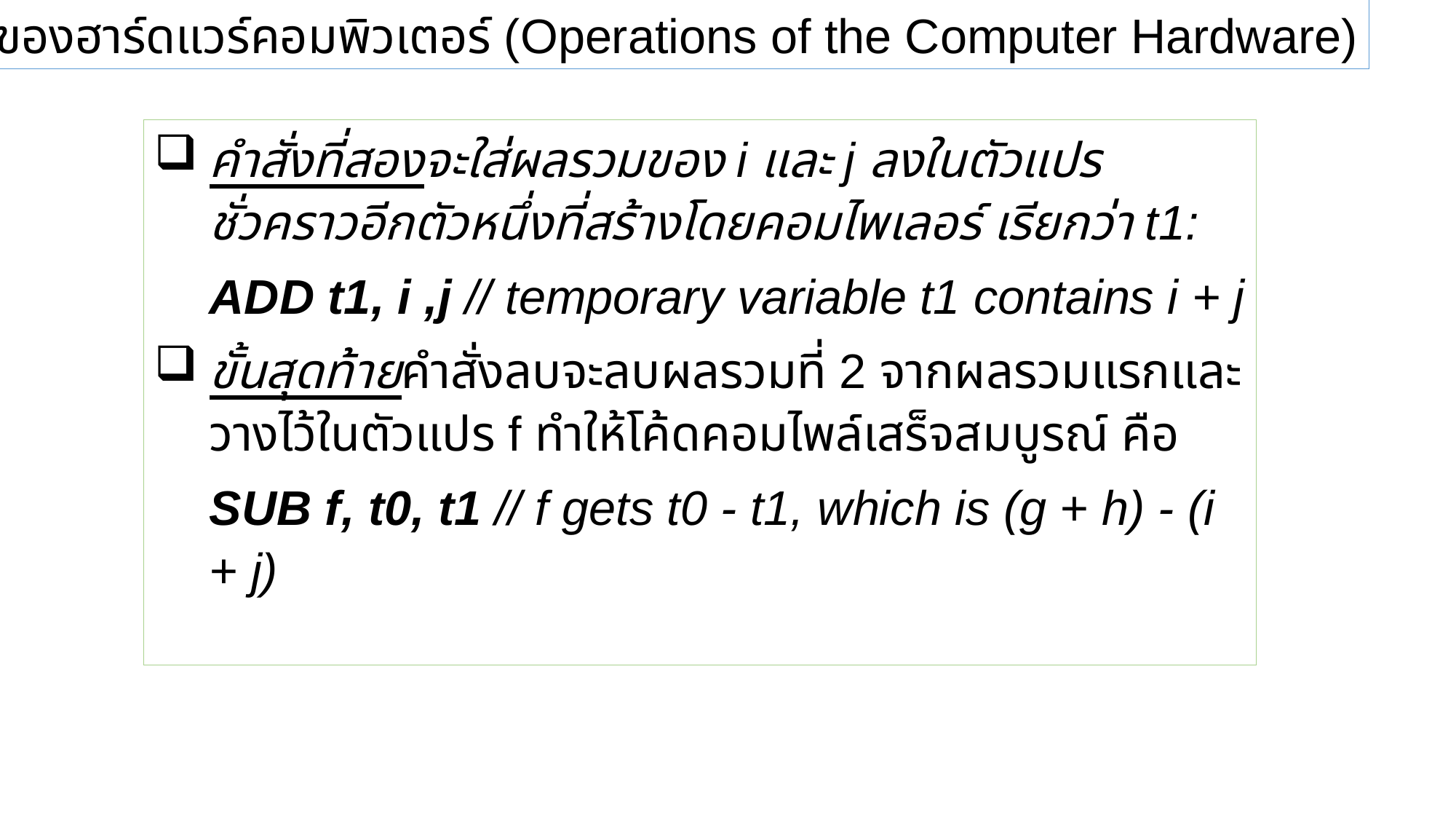

2.2 การทำงานของฮาร์ดแวร์คอมพิวเตอร์ (Operations of the Computer Hardware)
คำสั่งที่สองจะใส่ผลรวมของ i และ j ลงในตัวแปรชั่วคราวอีกตัวหนึ่งที่สร้างโดยคอมไพเลอร์ เรียกว่า t1:
ADD t1, i ,j // temporary variable t1 contains i + j
ขั้นสุดท้ายคำสั่งลบจะลบผลรวมที่ 2 จากผลรวมแรกและวางไว้ในตัวแปร f ทำให้โค้ดคอมไพล์เสร็จสมบูรณ์ คือ
SUB f, t0, t1 // f gets t0 - t1, which is (g + h) - (i + j)